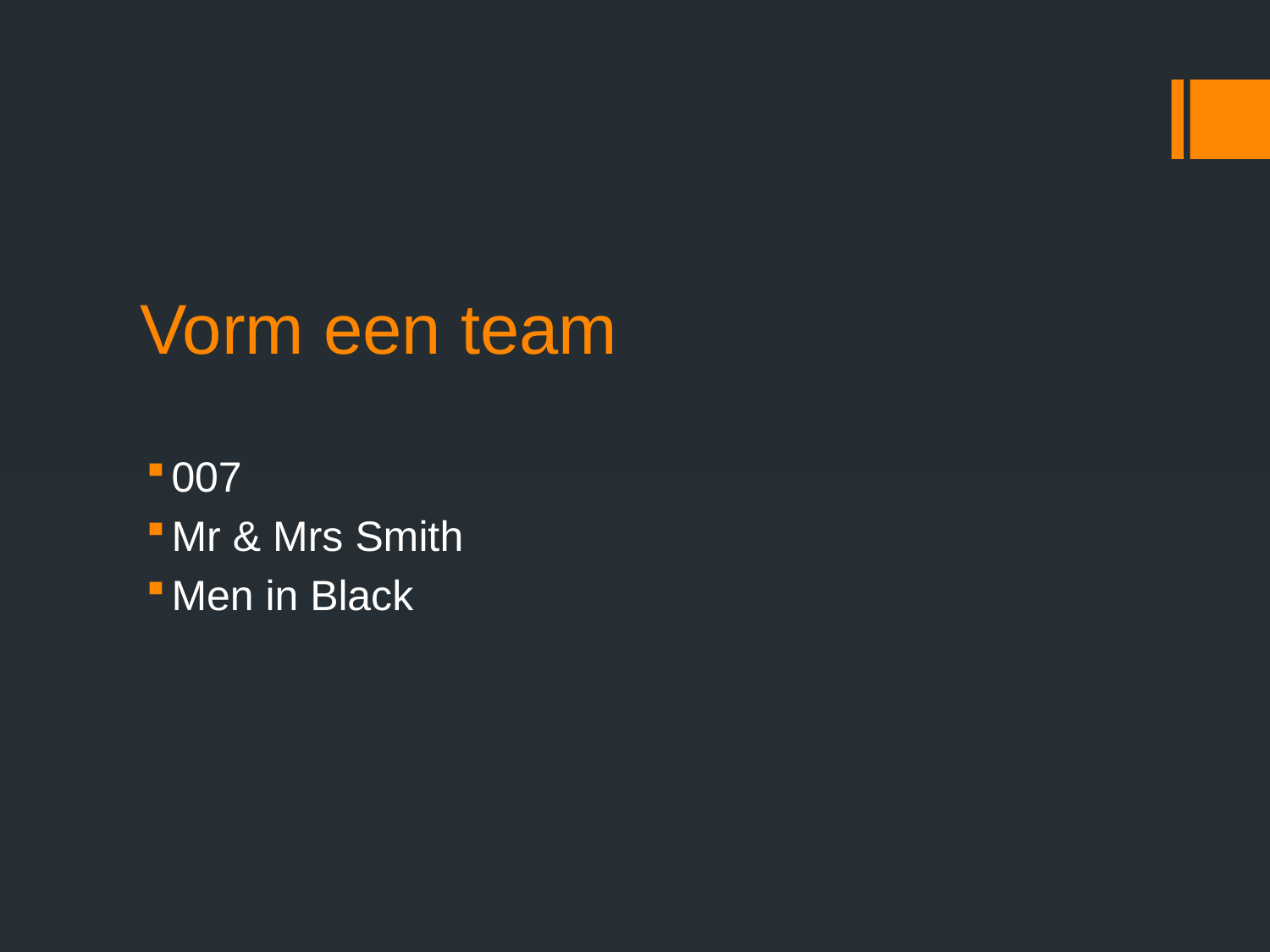

# Vorm een team

007
Mr & Mrs Smith
Men in Black